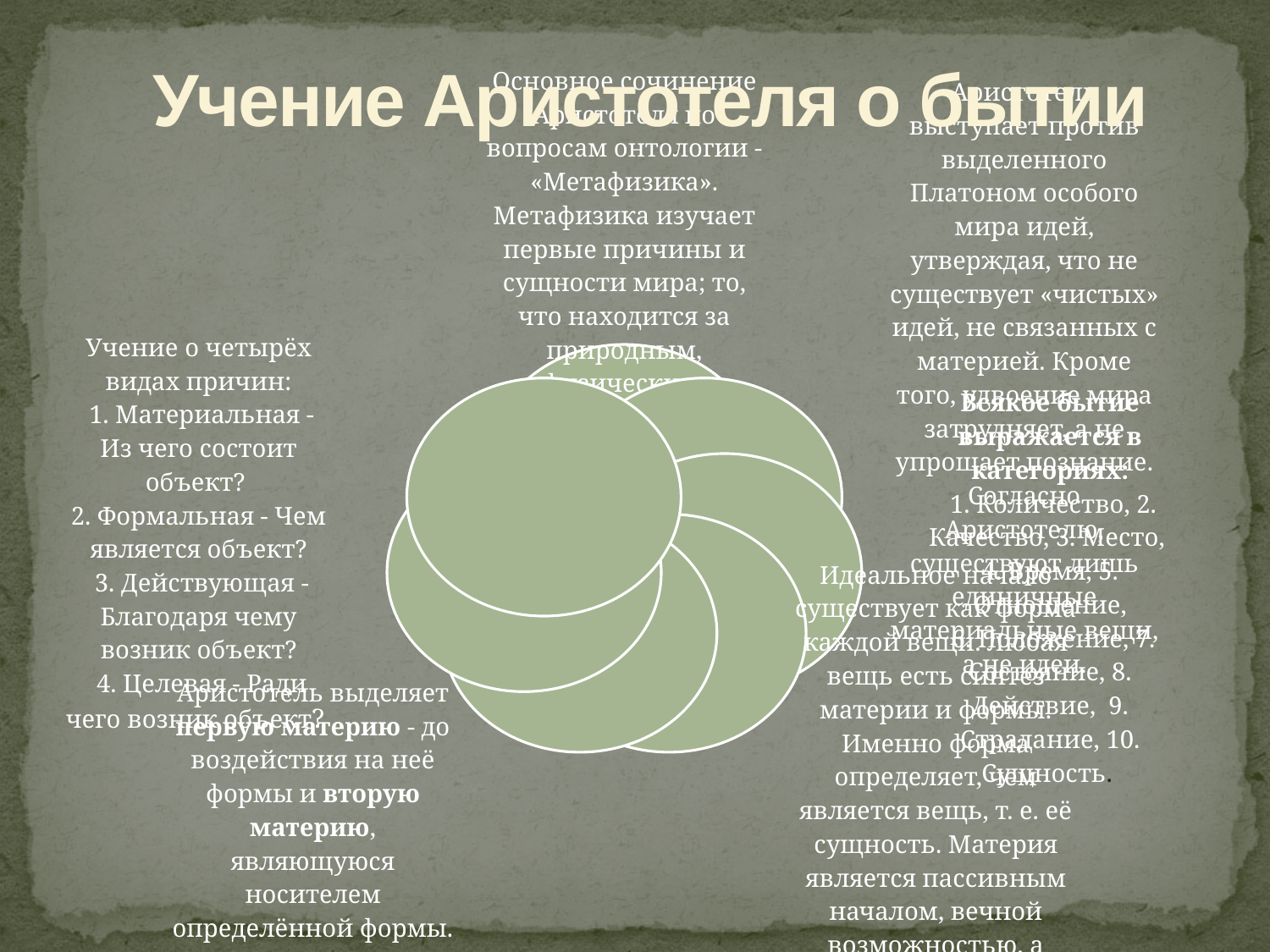

# Учение Аристотеля о бытии
Основное сочинение Аристотеля по вопросам онтологии - «Метафизика». Метафизика изучает первые причины и сущности мира; то, что находится за природным, физическим.
Учение о четырёх видах причин:
 1. Материальная - Из чего состоит объект?
2. Формальная - Чем является объект?
 3. Действующая - Благодаря чему возник объект?